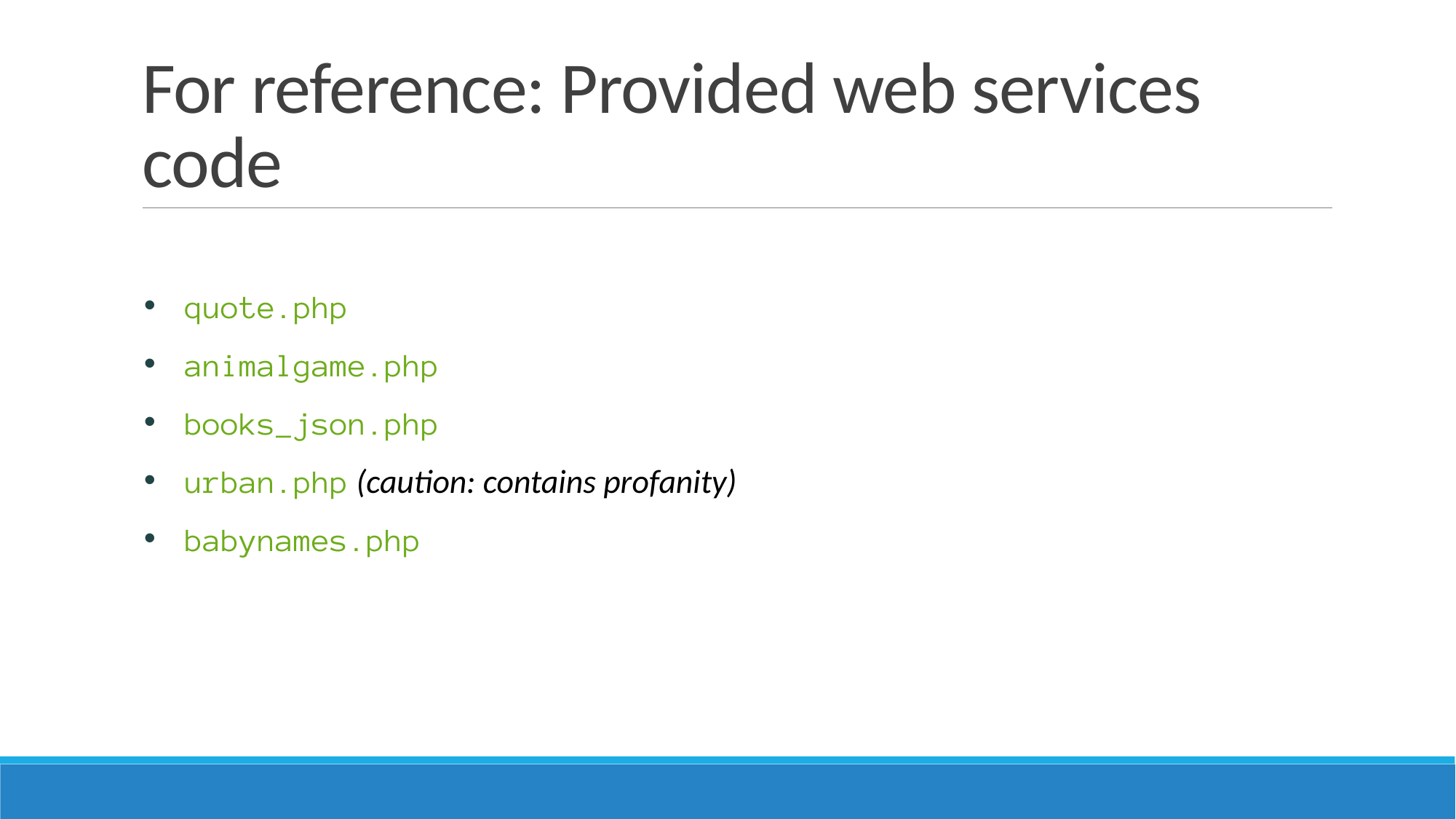

# For reference: Provided web services code

quote.php
animalgame.php
books_json.php
urban.php (caution: contains profanity)
babynames.php